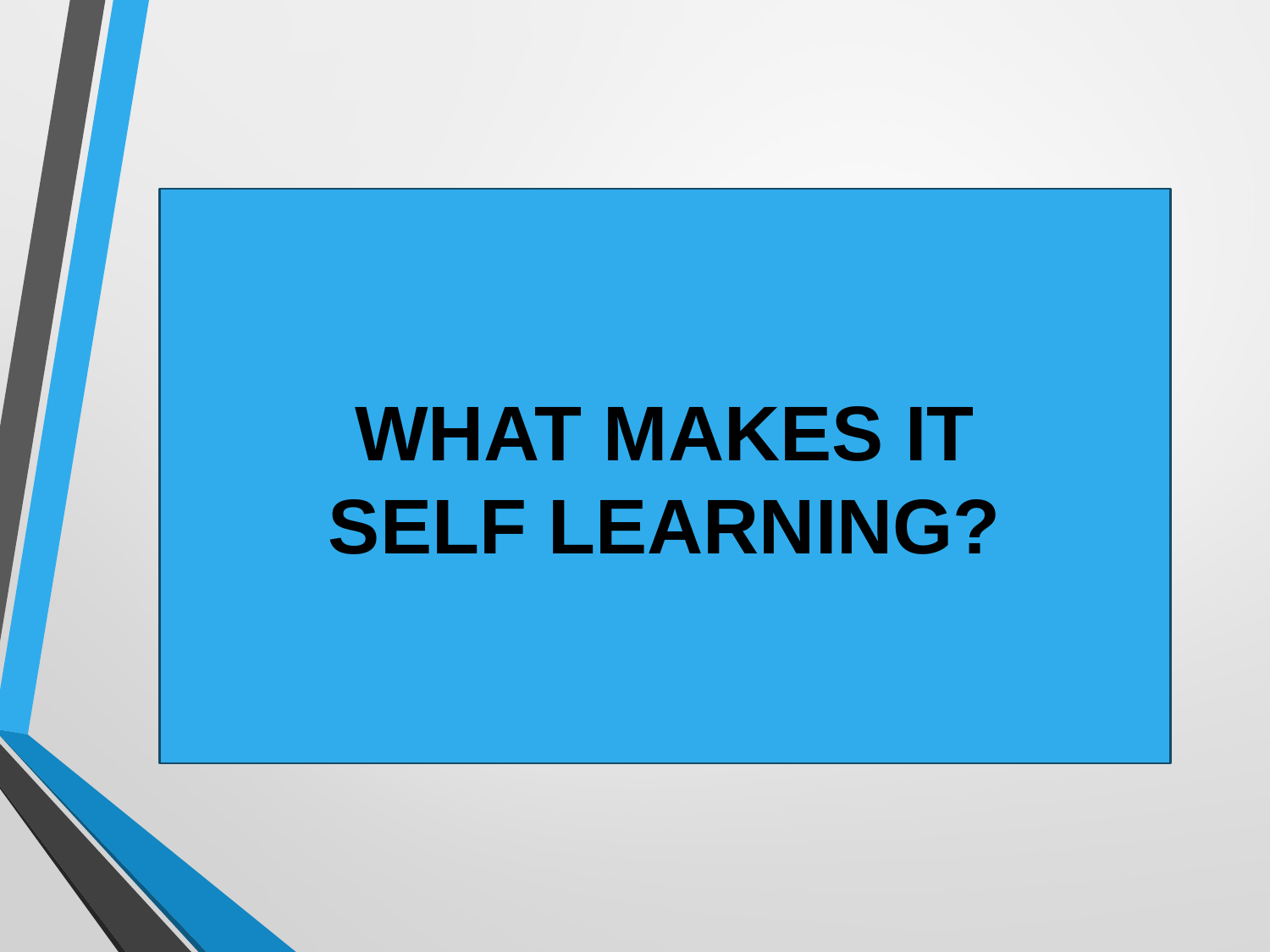

# you
WHAT MAKES IT
SELF LEARNING?